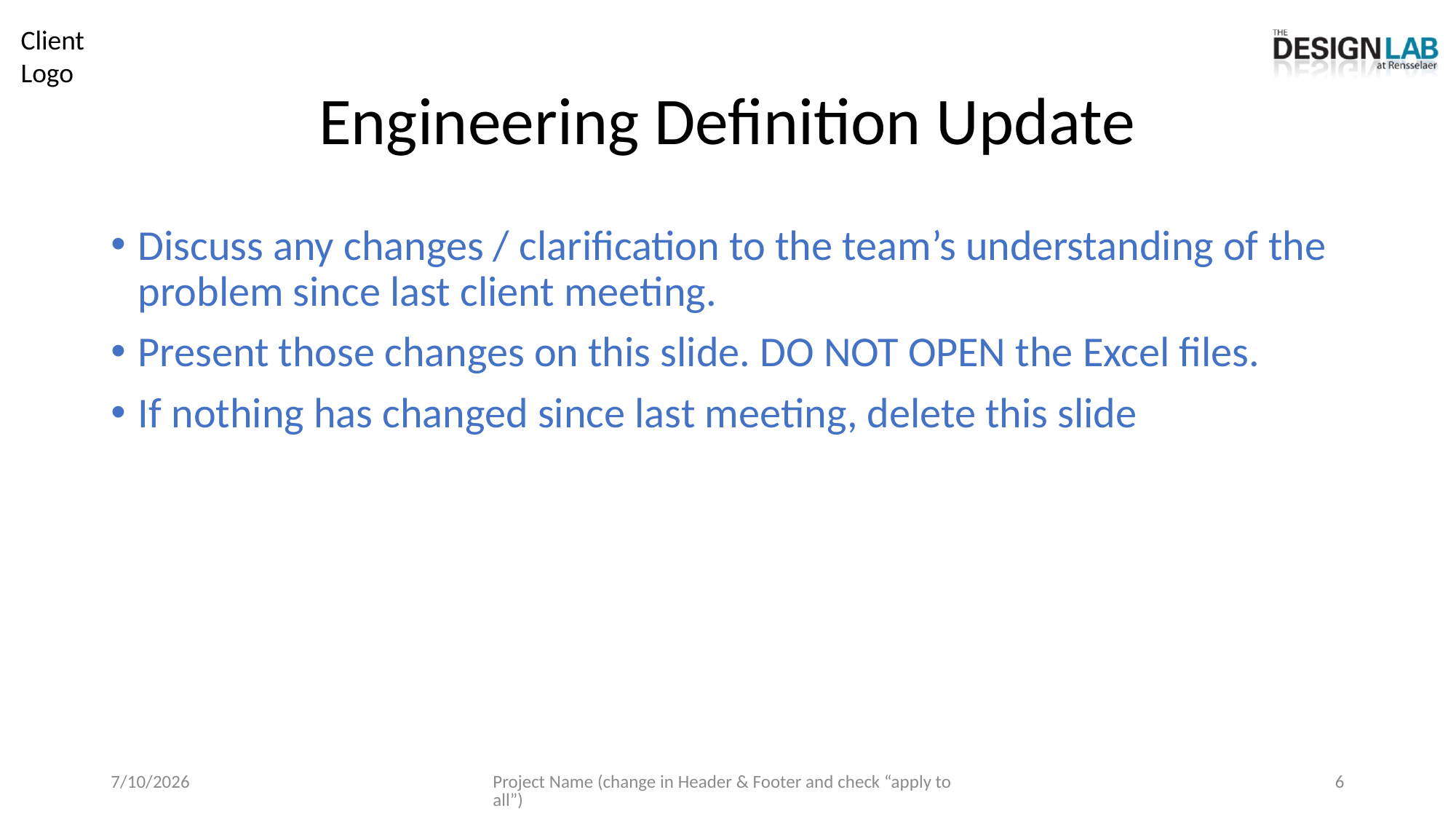

# Engineering Definition Update
Discuss any changes / clarification to the team’s understanding of the problem since last client meeting.
Present those changes on this slide. DO NOT OPEN the Excel files.
If nothing has changed since last meeting, delete this slide

7/10/2026
Project Name (change in Header & Footer and check “apply to all”)
6